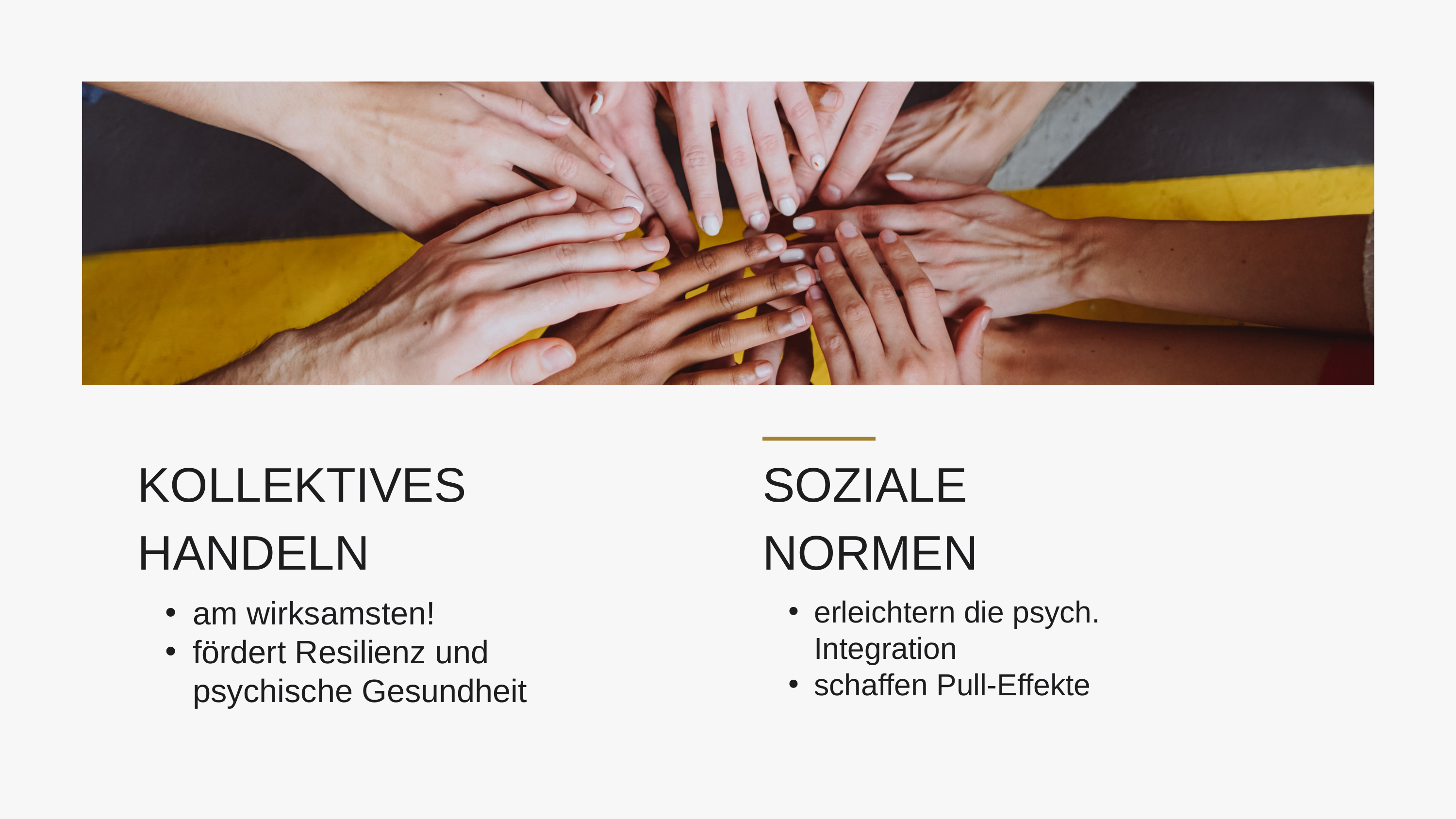

KOLLEKTIVES HANDELN
SOZIALE NORMEN
am wirksamsten!
fördert Resilienz und psychische Gesundheit
erleichtern die psych. Integration
schaffen Pull-Effekte